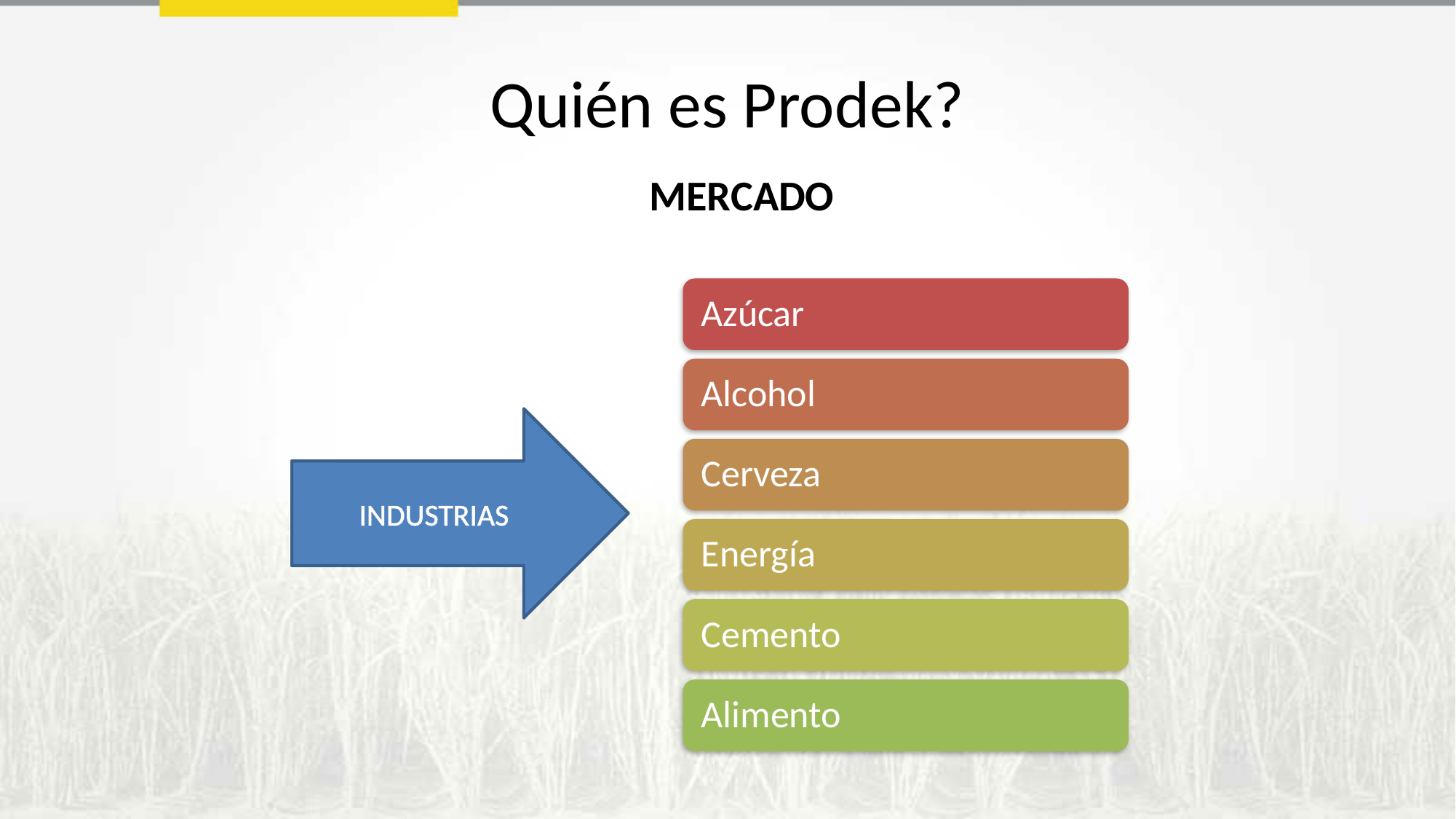

# Quién es Prodek?
MERCADO
Azúcar
Alcohol
Cerveza
Energía
Cemento
Alimento
INDUSTRIAS